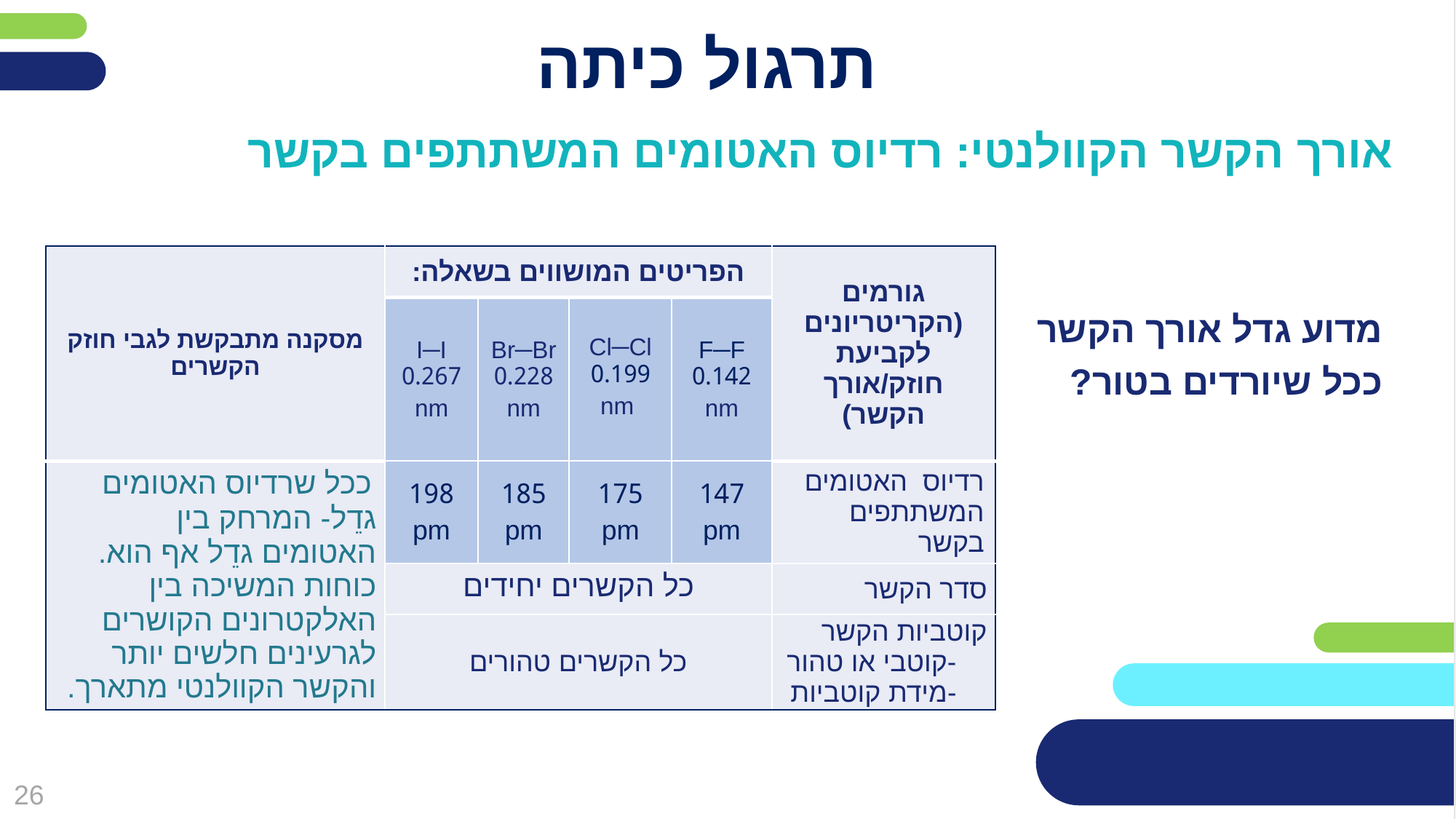

# תרגול כיתה
אורך הקשר הקוולנטי: רדיוס האטומים המשתתפים בקשר

מדוע גדל אורך הקשר
ככל שיורדים בטור?

| מסקנה מתבקשת לגבי חוזק הקשרים | הפריטים המושווים בשאלה: |  |  |  | גורמים (הקריטריונים לקביעת חוזק/אורך הקשר) |
| --- | --- | --- | --- | --- | --- |
|  | I─I 0.267 nm | Br─Br 0.228 nm | Cl─Cl 0.199 nm | F─F 0.142 nm |  |
| ככל שרדיוס האטומים גדֵל- המרחק בין האטומים גדֵל אף הוא. כוחות המשיכה בין האלקטרונים הקושרים לגרעינים חלשים יותר והקשר הקוולנטי מתארך. | 198 pm | 185 pm | 175 pm | 147 pm | רדיוס האטומים המשתתפים בקשר |
|  | כל הקשרים יחידים |  |  |  | סדר הקשר |
|  | כל הקשרים טהורים |  |  |  | קוטביות הקשר -קוטבי או טהור -מידת קוטביות |